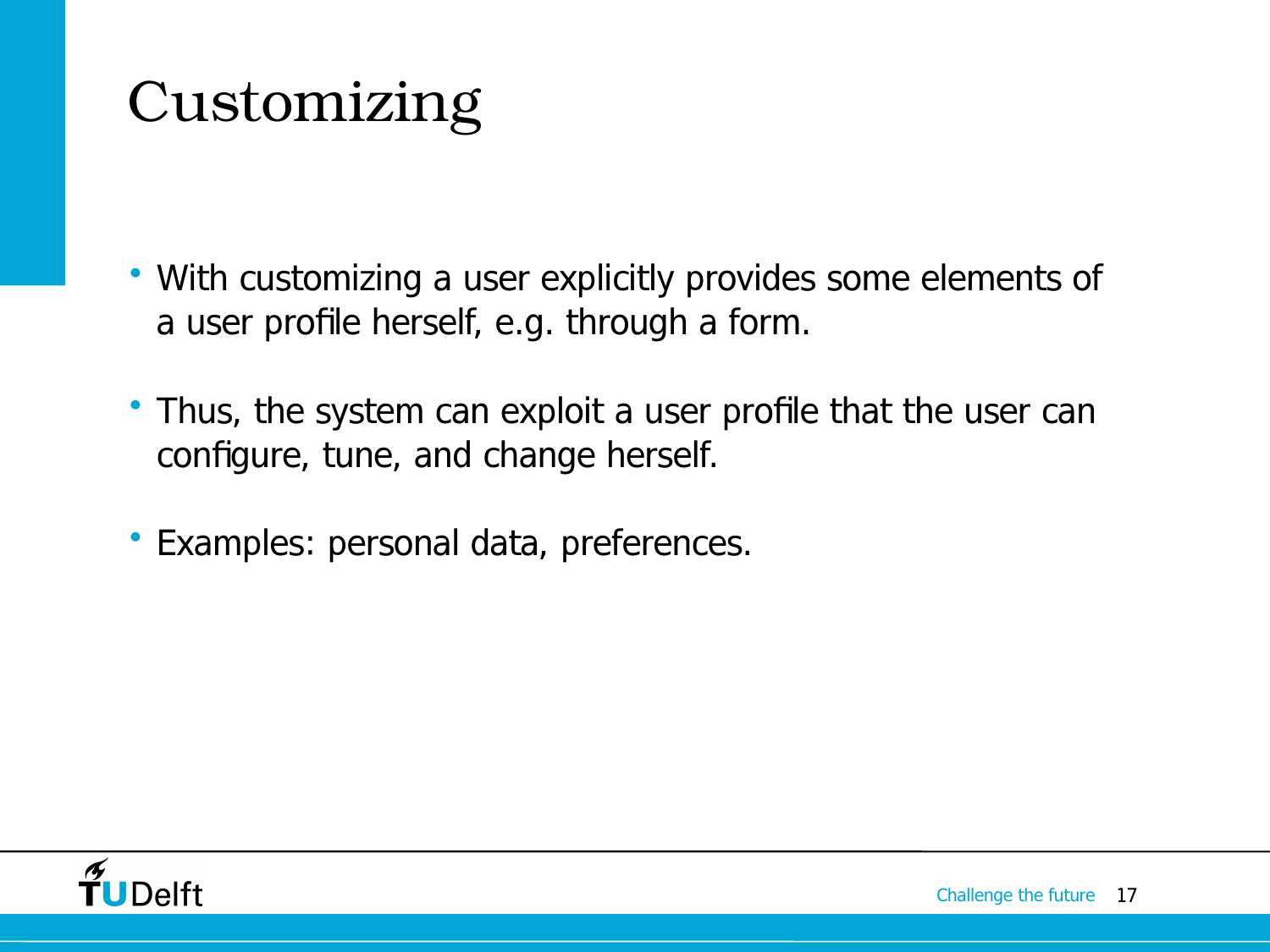

# Customizing
With customizing a user explicitly provides some elements of a user profile herself, e.g. through a form.

Thus, the system can exploit a user profile that the user can configure, tune, and change herself.

Examples: personal data, preferences.